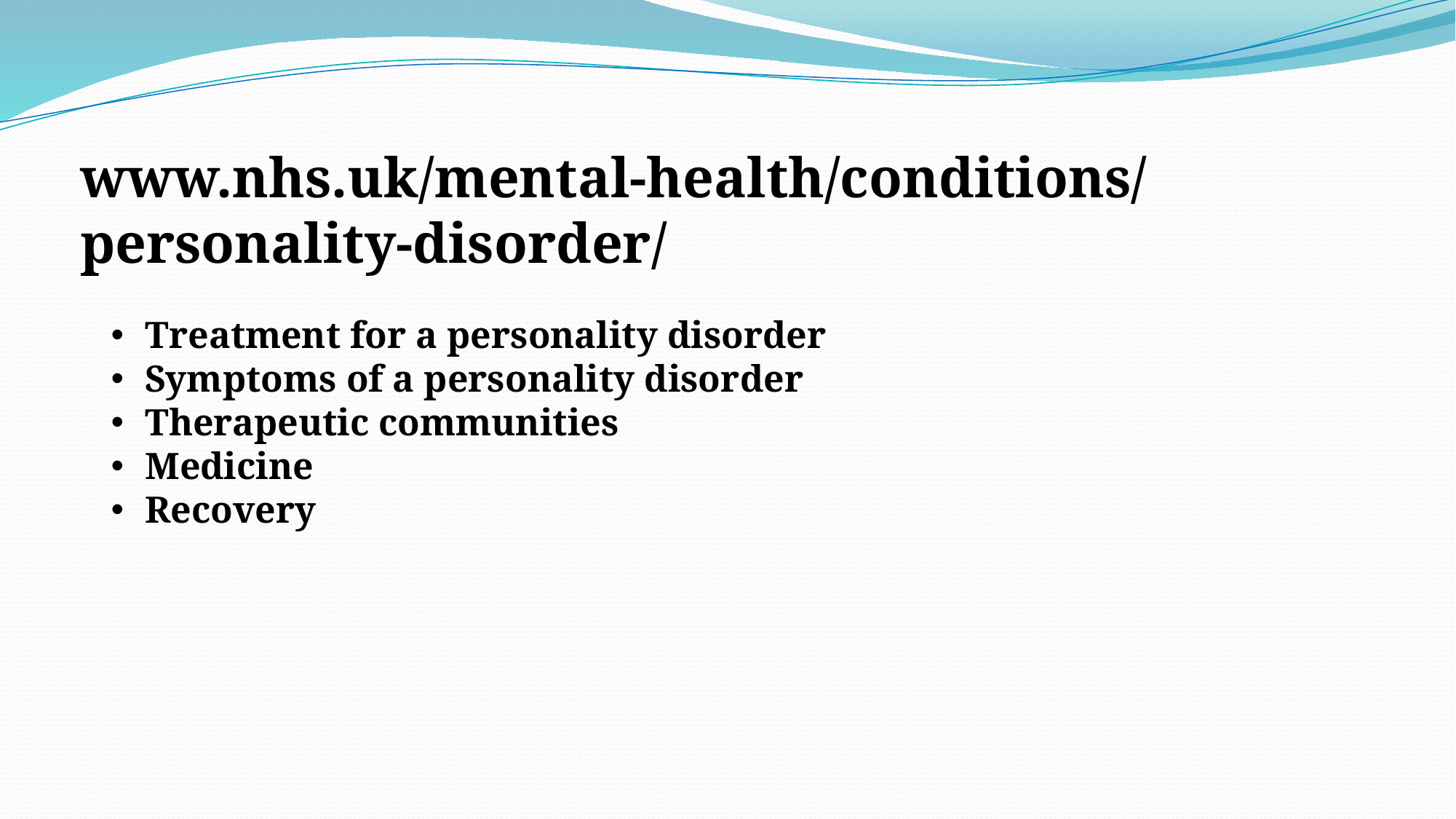

www.nhs.uk/mental-health/conditions/personality-disorder/
Treatment for a personality disorder
Symptoms of a personality disorder
Therapeutic communities
Medicine
Recovery